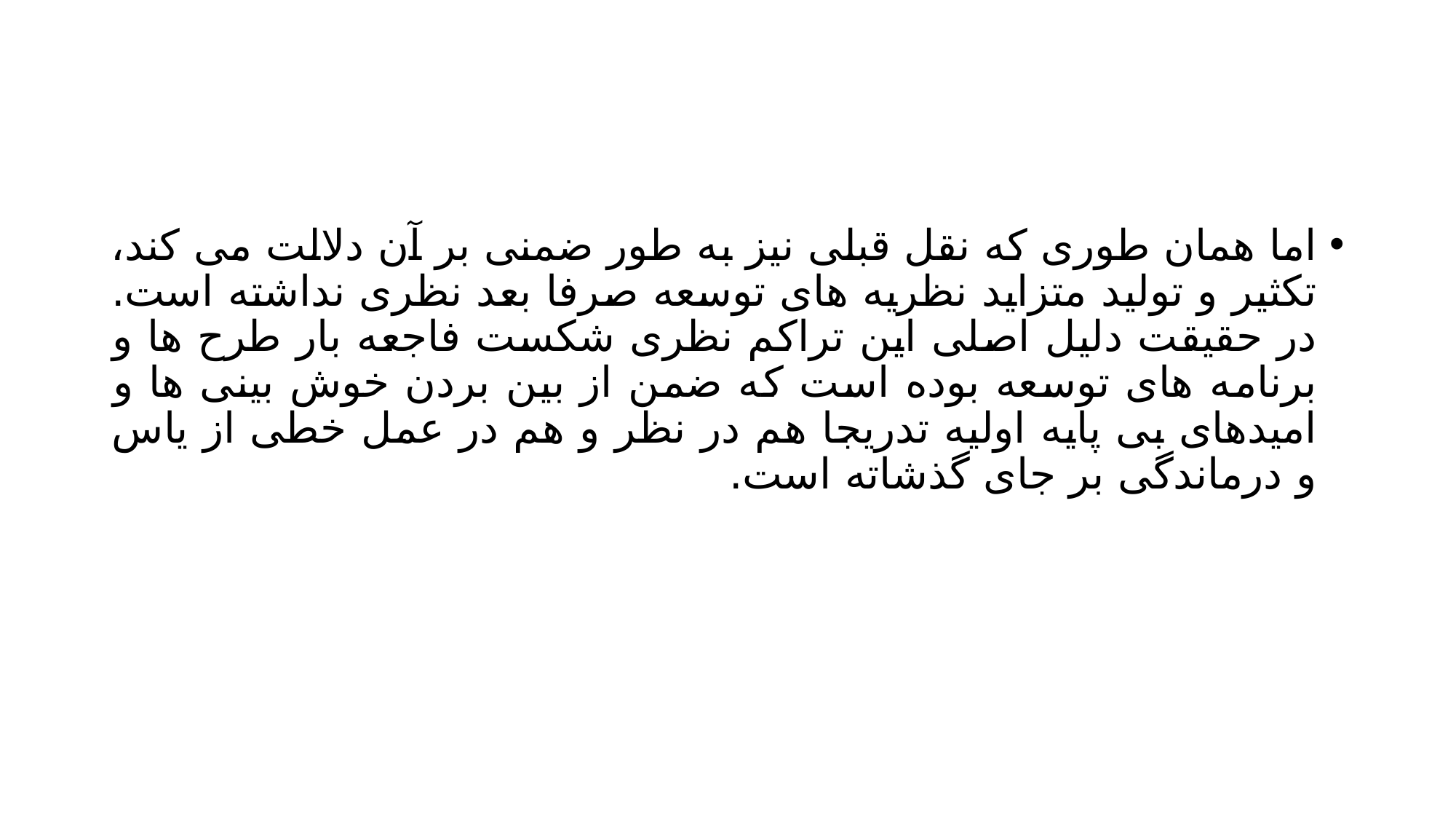

#
اما همان طوری که نقل قبلی نیز به طور ضمنی بر آن دلالت می کند، تکثیر و تولید متزاید نظریه های توسعه صرفا بعد نظری نداشته است. در حقیقت دلیل اصلی این تراکم نظری شکست فاجعه بار طرح ها و برنامه های توسعه بوده است که ضمن از بین بردن خوش بینی ها و امیدهای بی پایه اولیه تدریجا هم در نظر و هم در عمل خطی از یاس و درماندگی بر جای گذشاته است.